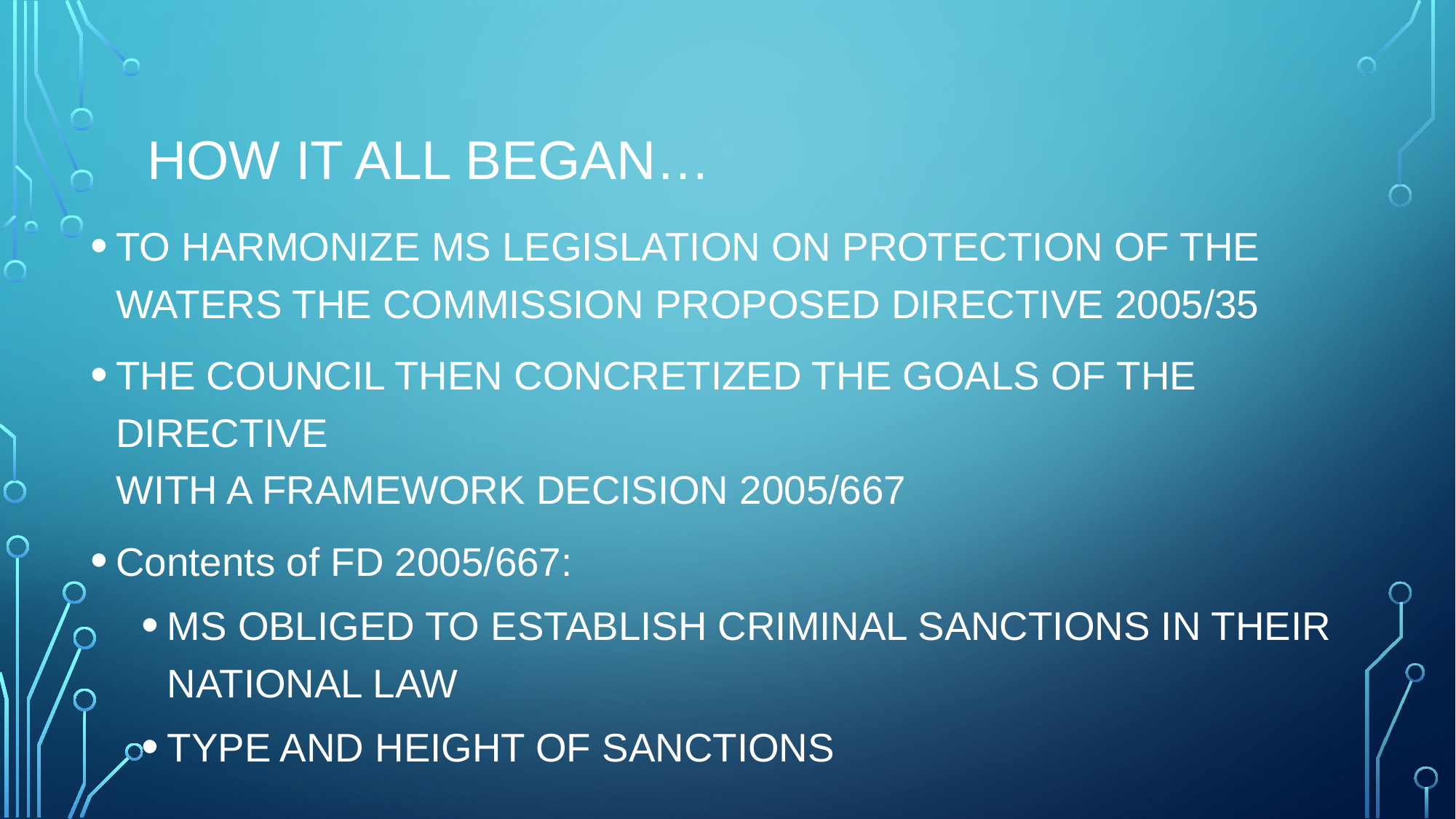

# How it all began…
TO HARMONIZE MS LEGISLATION ON PROTECTION OF THE WATERS THE COMMISSION PROPOSED DIRECTIVE 2005/35
THE COUNCIL THEN CONCRETIZED THE GOALS OF THE DIRECTIVE
WITH A FRAMEWORK DECISION 2005/667
Contents of FD 2005/667:
MS OBLIGED TO ESTABLISH CRIMINAL SANCTIONS IN THEIR NATIONAL LAW
TYPE AND HEIGHT OF SANCTIONS